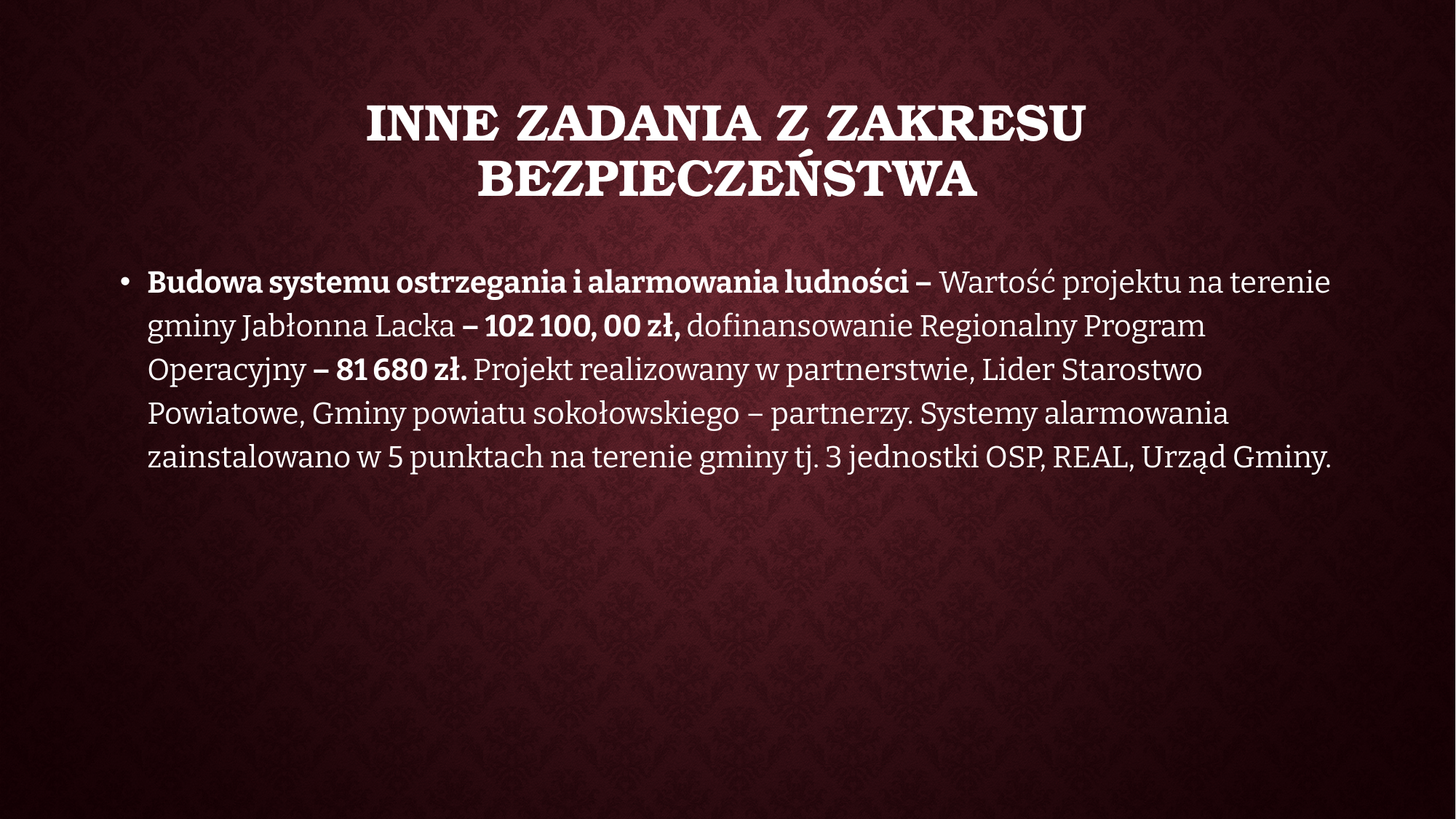

# Inne zadania z zakresu bezpieczeństwa
Budowa systemu ostrzegania i alarmowania ludności – Wartość projektu na terenie gminy Jabłonna Lacka – 102 100, 00 zł, dofinansowanie Regionalny Program Operacyjny – 81 680 zł. Projekt realizowany w partnerstwie, Lider Starostwo Powiatowe, Gminy powiatu sokołowskiego – partnerzy. Systemy alarmowania zainstalowano w 5 punktach na terenie gminy tj. 3 jednostki OSP, REAL, Urząd Gminy.